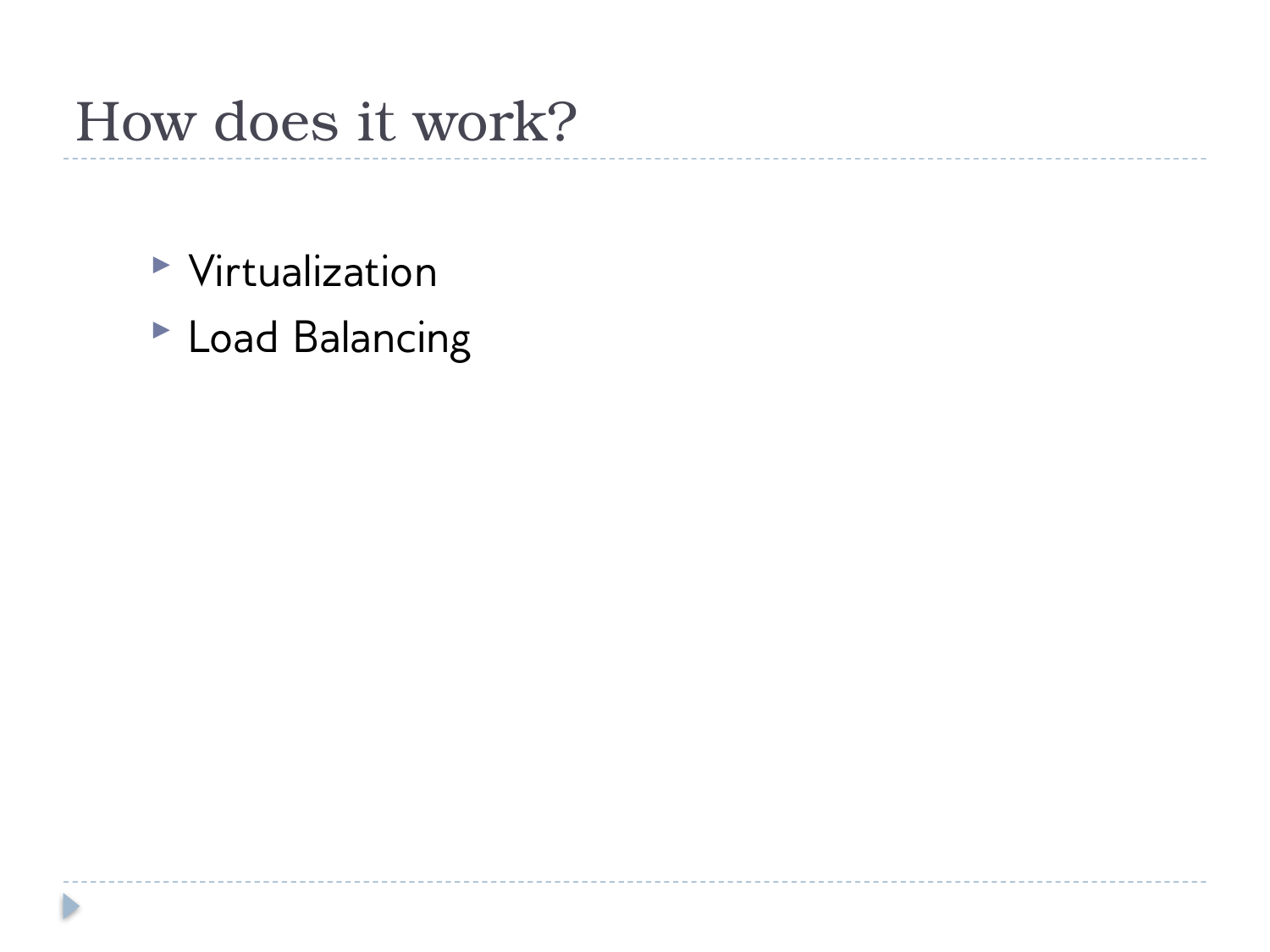

# How does it work?

Virtualization
Load Balancing